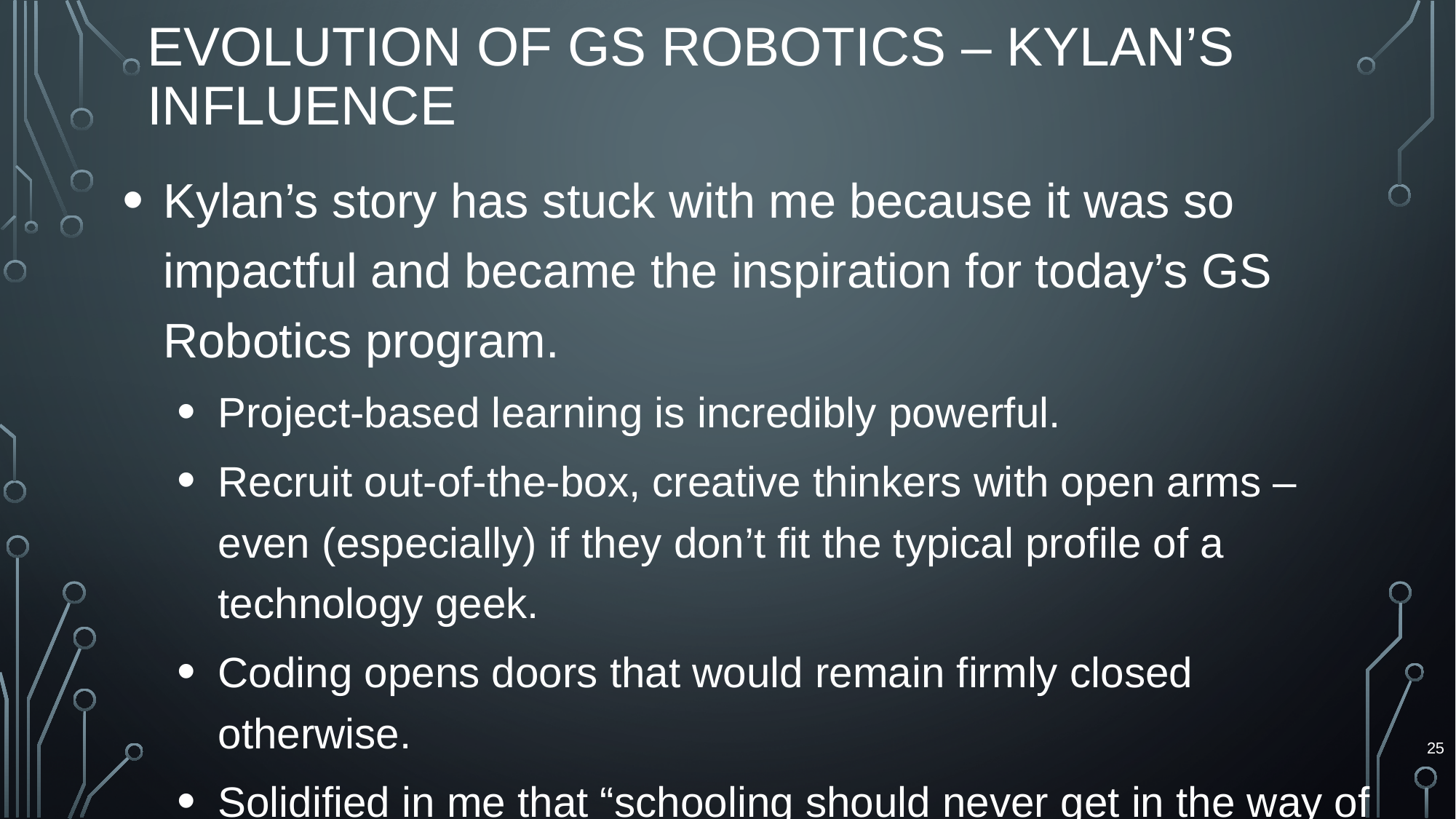

# Evolution of GS Robotics – Kylan’s Influence
Kylan’s story has stuck with me because it was so impactful and became the inspiration for today’s GS Robotics program.
Project-based learning is incredibly powerful.
Recruit out-of-the-box, creative thinkers with open arms – even (especially) if they don’t fit the typical profile of a technology geek.
Coding opens doors that would remain firmly closed otherwise.
Solidified in me that “schooling should never get in the way of one’s education”!  There are lots of ways to teach material.
The start of a long collaboration with Brian Patton.
25